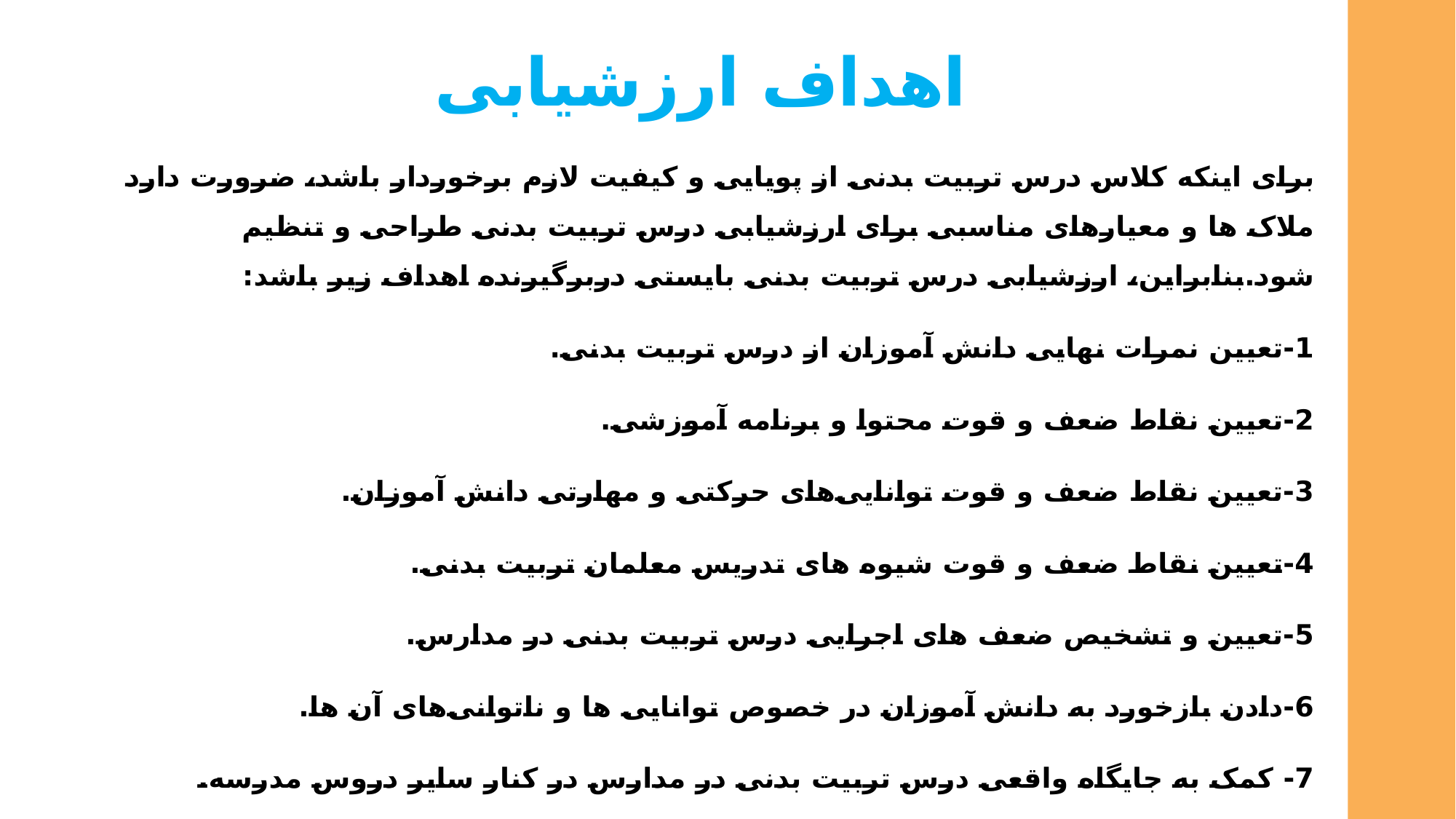

# اهداف ارزشیابی
برای اینکه کلاس درس تربیت بدنی از پویایی و کیفیت لازم برخوردار باشد، ضرورت دارد ملاک ها و معیارهای مناسبی برای ارزشیابی درس تربیت بدنی طراحی و تنظیم شود.بنابراین، ارزشیابی درس تربیت بدنی بایستی دربرگیرنده اهداف زیر باشد:
1-تعیین نمرات نهایی دانش آموزان از درس تربیت بدنی.
2-تعیین نقاط ضعف و قوت محتوا و برنامه آموزشی.
3-تعیین نقاط ضعف و قوت توانایی‌های حرکتی و مهارتی دانش آموزان.
4-تعیین نقاط ضعف و قوت شیوه های تدریس معلمان تربیت بدنی.
5-تعیین و تشخیص ضعف های اجرایی درس تربیت بدنی در مدارس.
6-دادن بازخورد به دانش آموزان در خصوص توانایی ها و ناتوانی‌های آن ها.
7- کمک به جایگاه واقعی درس تربیت بدنی در مدارس در کنار سایر دروس مدرسه.